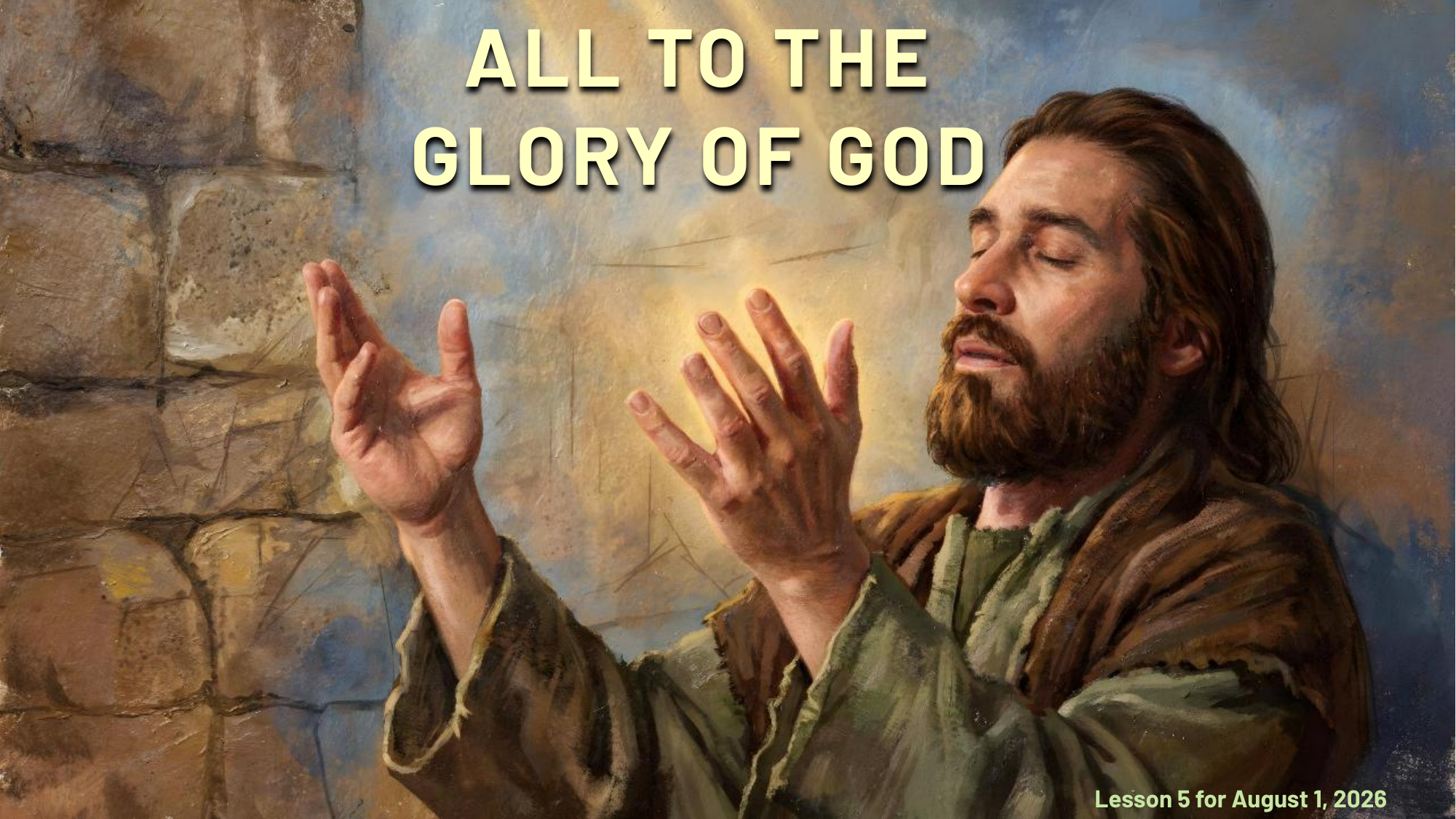

ALL TO THE GLORY OF GOD
Lesson 5 for August 1, 2026